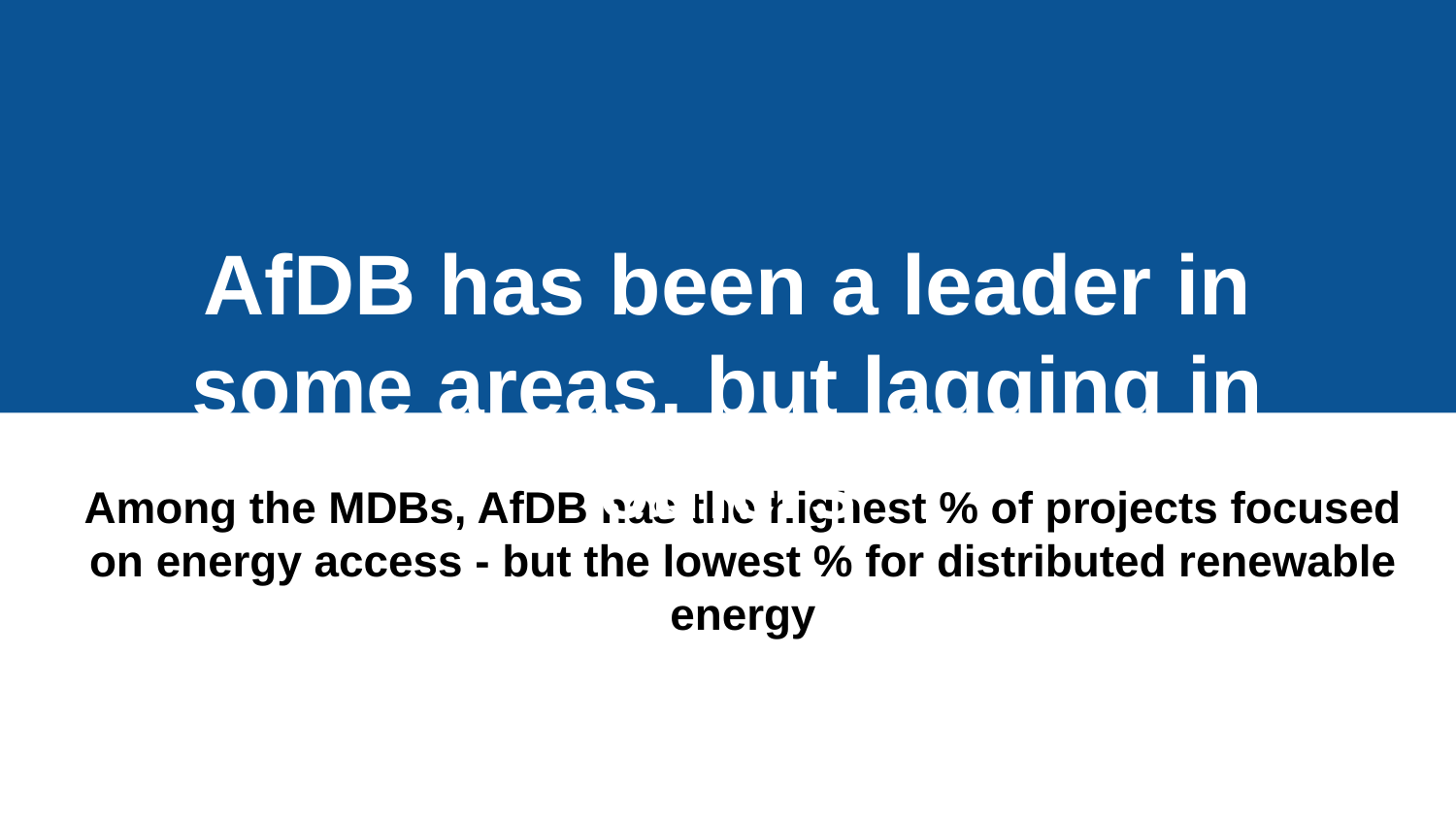

AfDB has been a leader in some areas, but lagging in others
Among the MDBs, AfDB has the highest % of projects focused on energy access - but the lowest % for distributed renewable energy